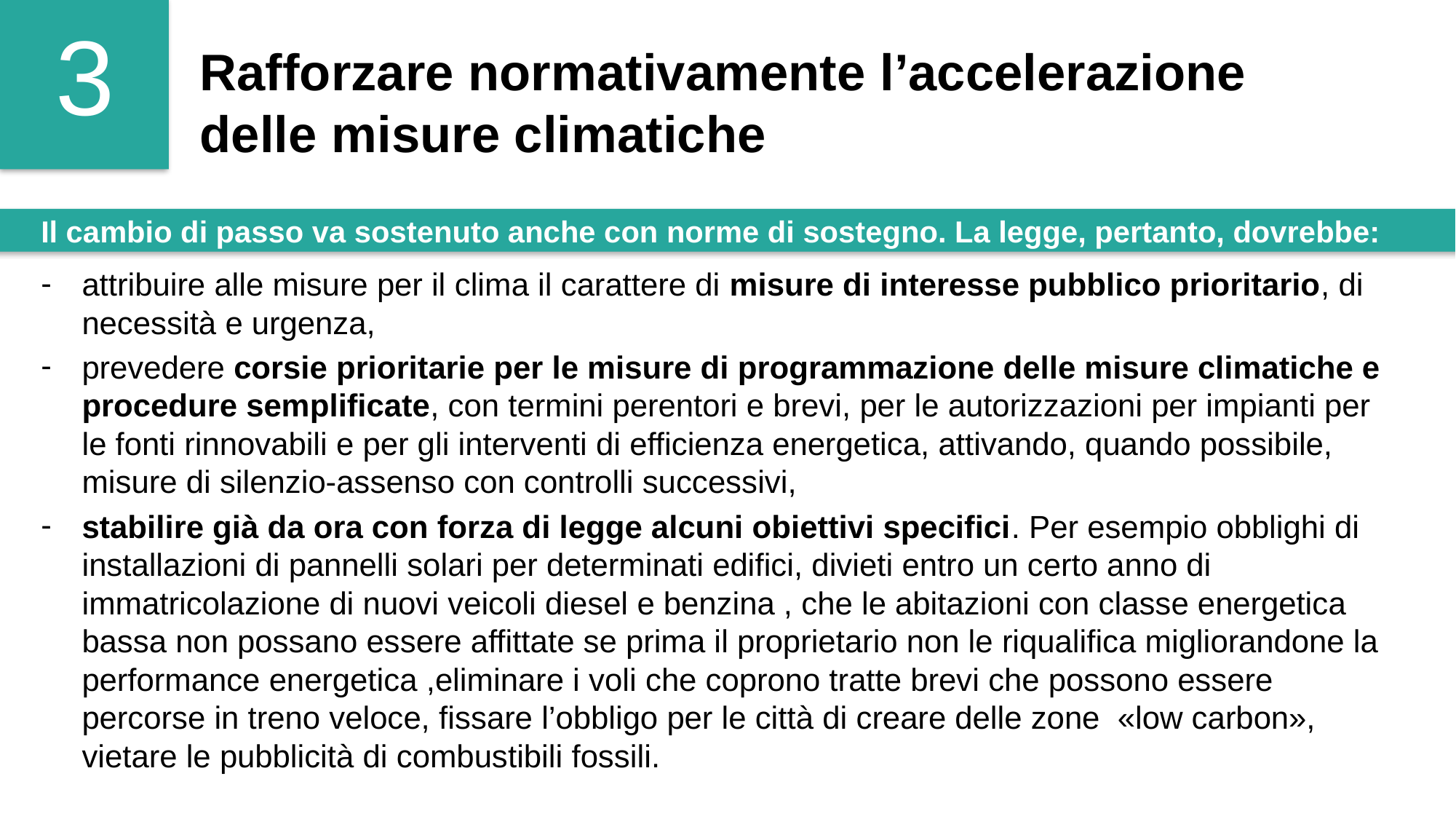

3
# Rafforzare normativamente l’accelerazione delle misure climatiche
Il cambio di passo va sostenuto anche con norme di sostegno. La legge, pertanto, dovrebbe:
attribuire alle misure per il clima il carattere di misure di interesse pubblico prioritario, di necessità e urgenza,
prevedere corsie prioritarie per le misure di programmazione delle misure climatiche e procedure semplificate, con termini perentori e brevi, per le autorizzazioni per impianti per le fonti rinnovabili e per gli interventi di efficienza energetica, attivando, quando possibile, misure di silenzio-assenso con controlli successivi,
stabilire già da ora con forza di legge alcuni obiettivi specifici. Per esempio obblighi di installazioni di pannelli solari per determinati edifici, divieti entro un certo anno di immatricolazione di nuovi veicoli diesel e benzina , che le abitazioni con classe energetica bassa non possano essere affittate se prima il proprietario non le riqualifica migliorandone la performance energetica ,eliminare i voli che coprono tratte brevi che possono essere percorse in treno veloce, fissare l’obbligo per le città di creare delle zone  «low carbon»,  vietare le pubblicità di combustibili fossili.